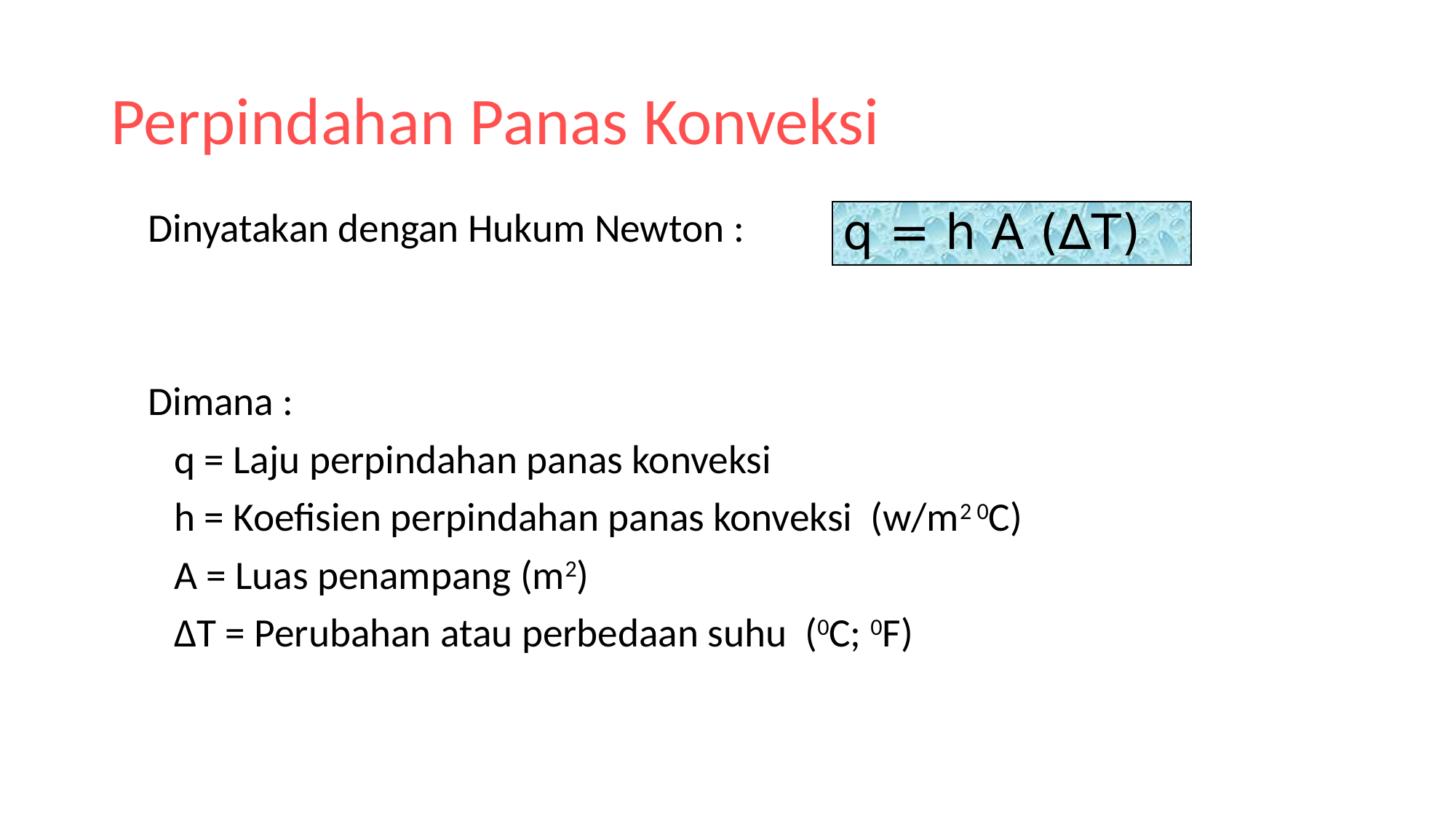

# Perpindahan Panas Konveksi
Dinyatakan dengan Hukum Newton :

Dimana :
	q = Laju perpindahan panas konveksi
	h = Koefisien perpindahan panas konveksi  (w/m2 0C)
	A = Luas penampang (m2)
	∆T = Perubahan atau perbedaan suhu  (0C; 0F)
q = h A (∆T)